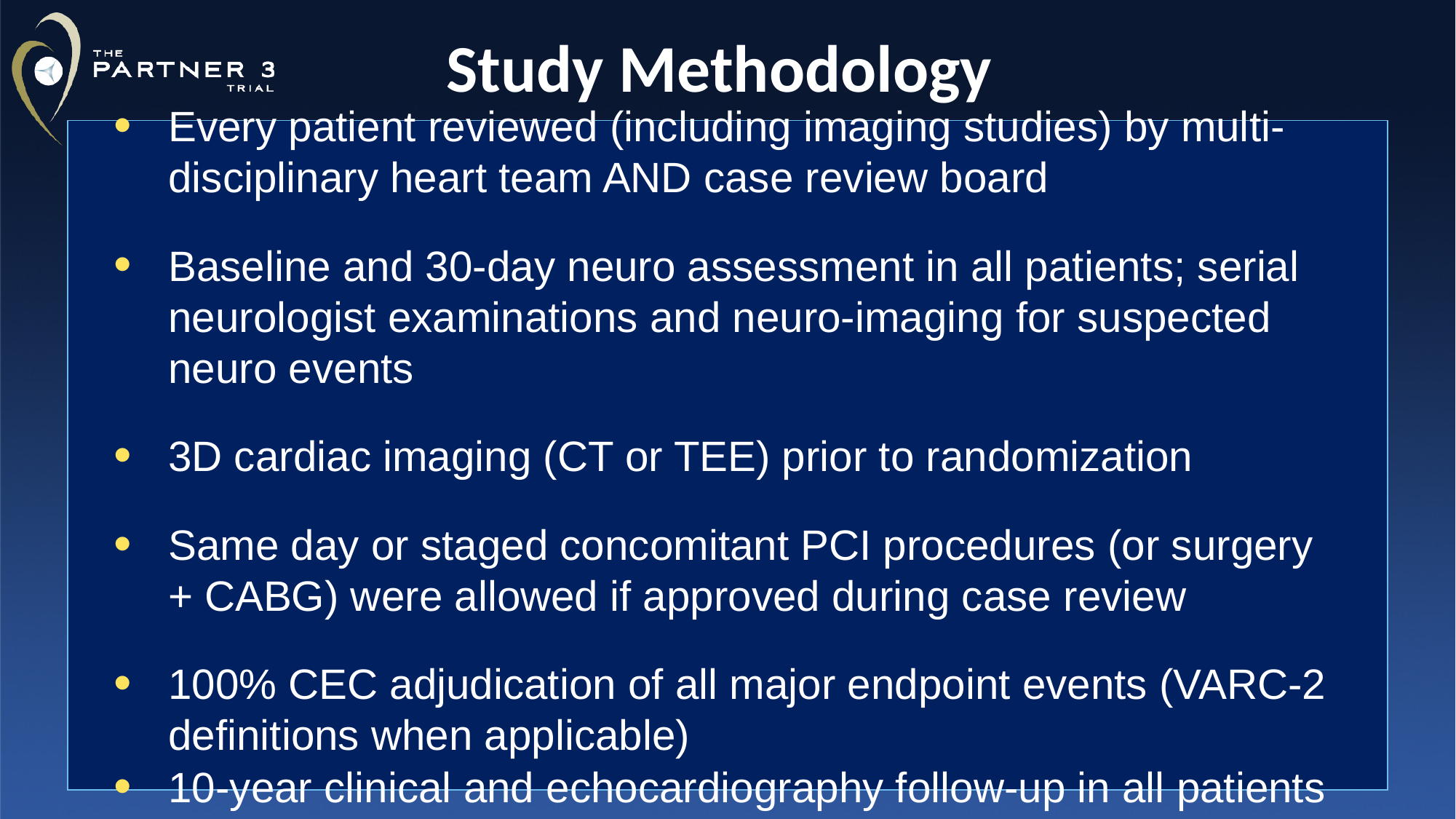

# Study Methodology
Every patient reviewed (including imaging studies) by multi-disciplinary heart team AND case review board

Baseline and 30-day neuro assessment in all patients; serial neurologist examinations and neuro-imaging for suspected neuro events

3D cardiac imaging (CT or TEE) prior to randomization

Same day or staged concomitant PCI procedures (or surgery
+ CABG) were allowed if approved during case review

100% CEC adjudication of all major endpoint events (VARC-2 definitions when applicable)
10-year clinical and echocardiography follow-up in all patients